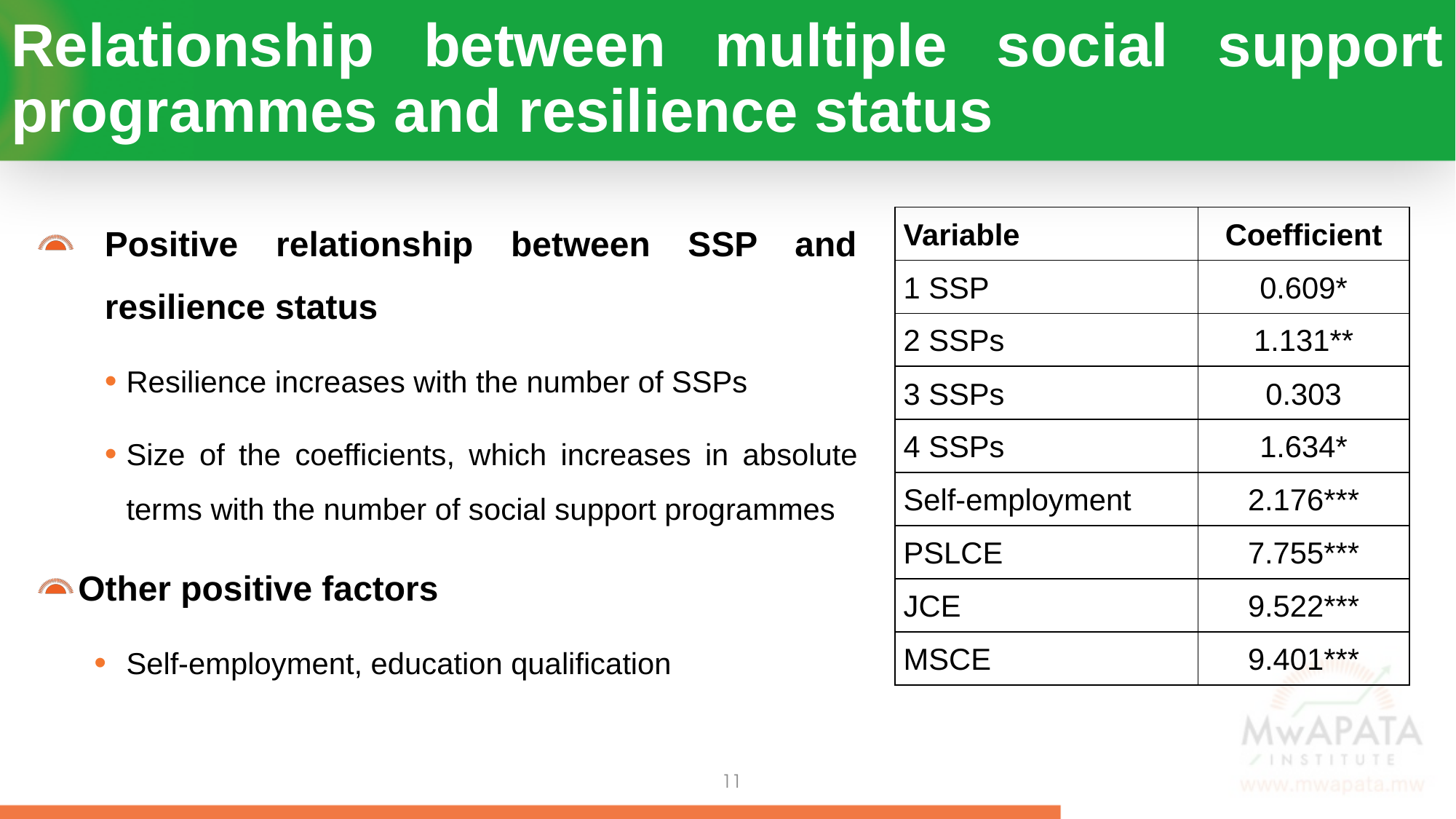

# Relationship between multiple social support programmes and resilience status
Positive relationship between SSP and resilience status
Resilience increases with the number of SSPs
Size of the coefficients, which increases in absolute terms with the number of social support programmes
Other positive factors
Self-employment, education qualification
| Variable | Coefficient |
| --- | --- |
| 1 SSP | 0.609\* |
| 2 SSPs | 1.131\*\* |
| 3 SSPs | 0.303 |
| 4 SSPs | 1.634\* |
| Self-employment | 2.176\*\*\* |
| PSLCE | 7.755\*\*\* |
| JCE | 9.522\*\*\* |
| MSCE | 9.401\*\*\* |
11